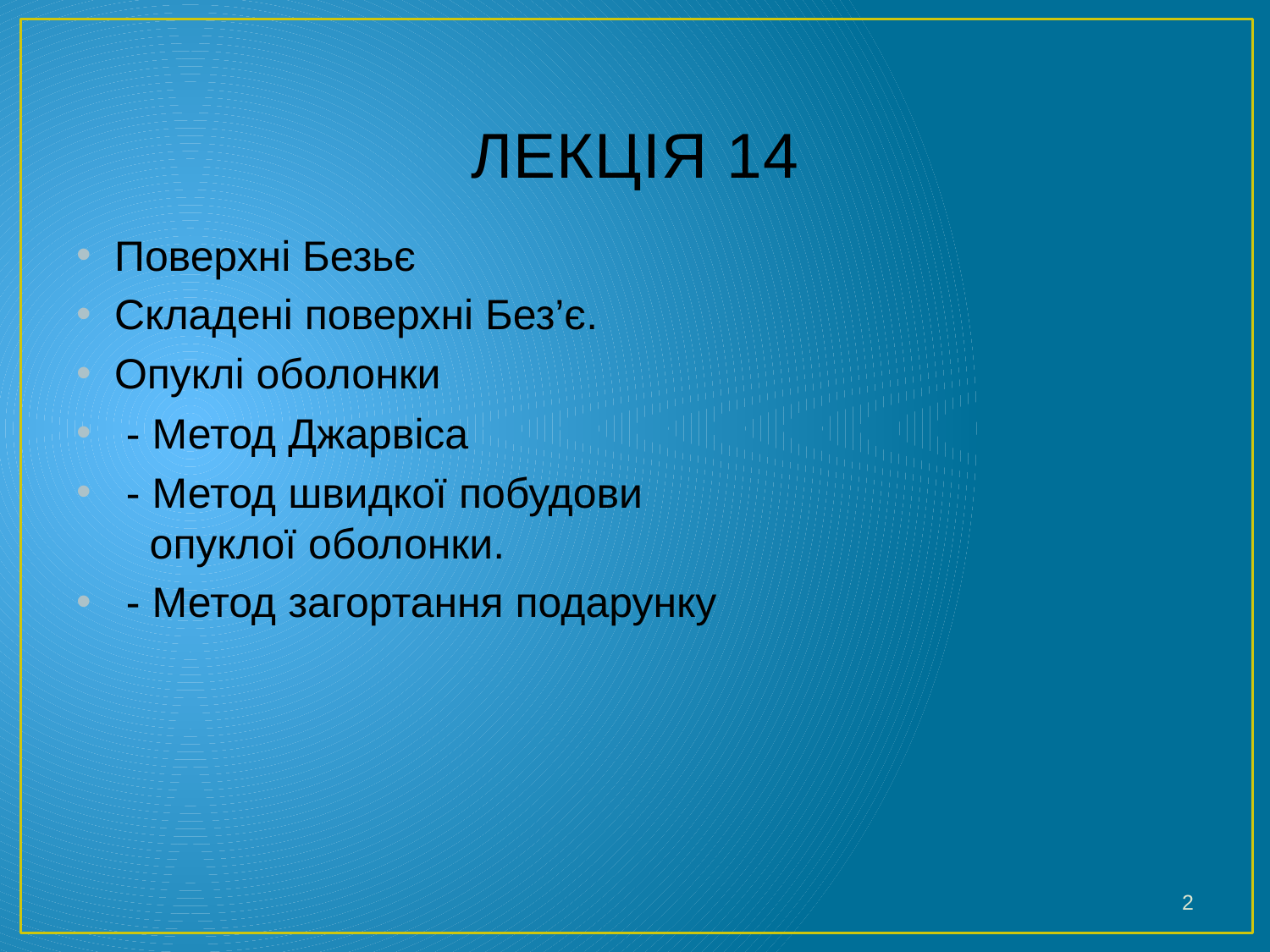

# ЛЕКЦІЯ 14
Поверхні Безьє
Складені поверхні Без’є.
Опуклі оболонки
 - Метод Джарвіса
 - Метод швидкої побудови
   опуклої оболонки.
 - Метод загортання подарунку
2